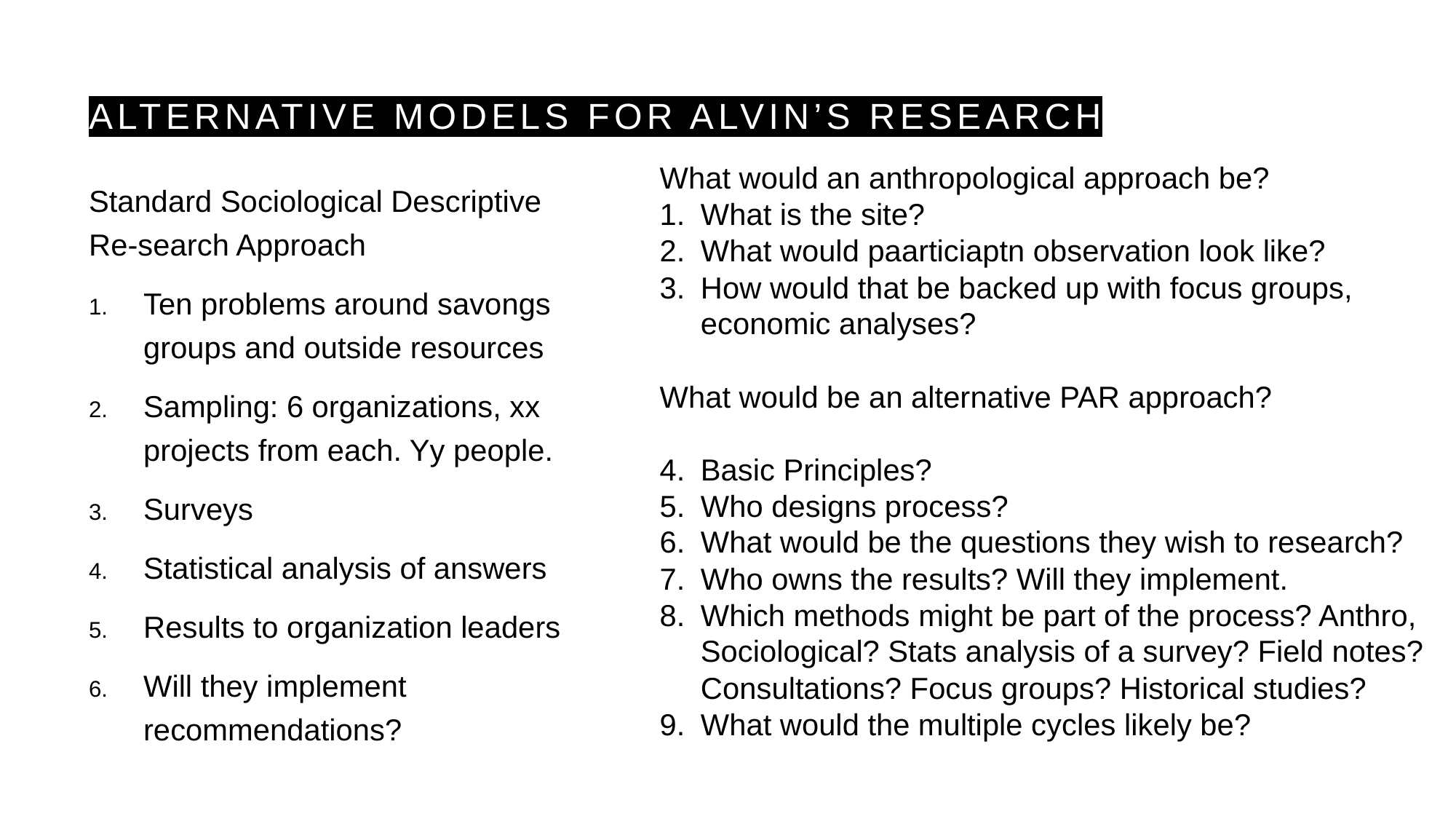

# Alternative models for Alvin’s Research
What would an anthropological approach be?
What is the site?
What would paarticiaptn observation look like?
How would that be backed up with focus groups, economic analyses?

What would be an alternative PAR approach?

Basic Principles?
Who designs process?
What would be the questions they wish to research?
Who owns the results? Will they implement.
Which methods might be part of the process? Anthro, Sociological? Stats analysis of a survey? Field notes? Consultations? Focus groups? Historical studies?
What would the multiple cycles likely be?
Standard Sociological Descriptive Re-search Approach
Ten problems around savongs groups and outside resources
Sampling: 6 organizations, xx projects from each. Yy people.
Surveys
Statistical analysis of answers
Results to organization leaders
Will they implement recommendations?